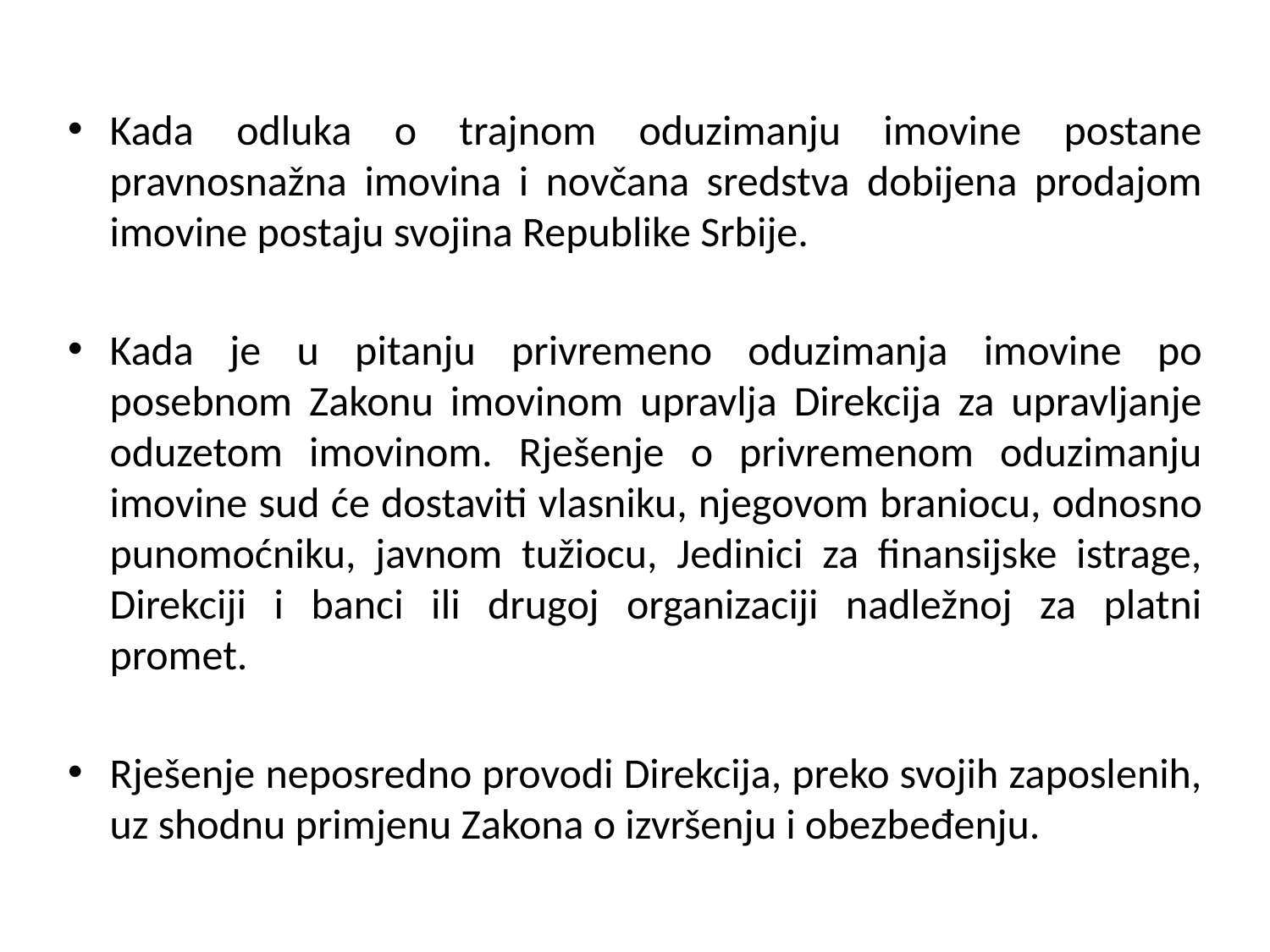

Kada odluka o trajnom oduzimanju imovine postane pravnosnažna imovina i novčana sredstva dobijena prodajom imovine postaju svojina Republike Srbije.

Kada je u pitanju privremeno oduzimanja imovine po posebnom Zakonu imovinom upravlja Direkcija za upravljanje oduzetom imovinom. Rješenje o privremenom oduzimanju imovine sud će dostaviti vlasniku, njegovom braniocu, odnosno punomoćniku, javnom tužiocu, Jedinici za finansijske istrage, Direkciji i banci ili drugoj organizaciji nadležnoj za platni promet.

Rješenje neposredno provodi Direkcija, preko svojih zaposlenih, uz shodnu primjenu Zakona o izvršenju i obezbeđenju.